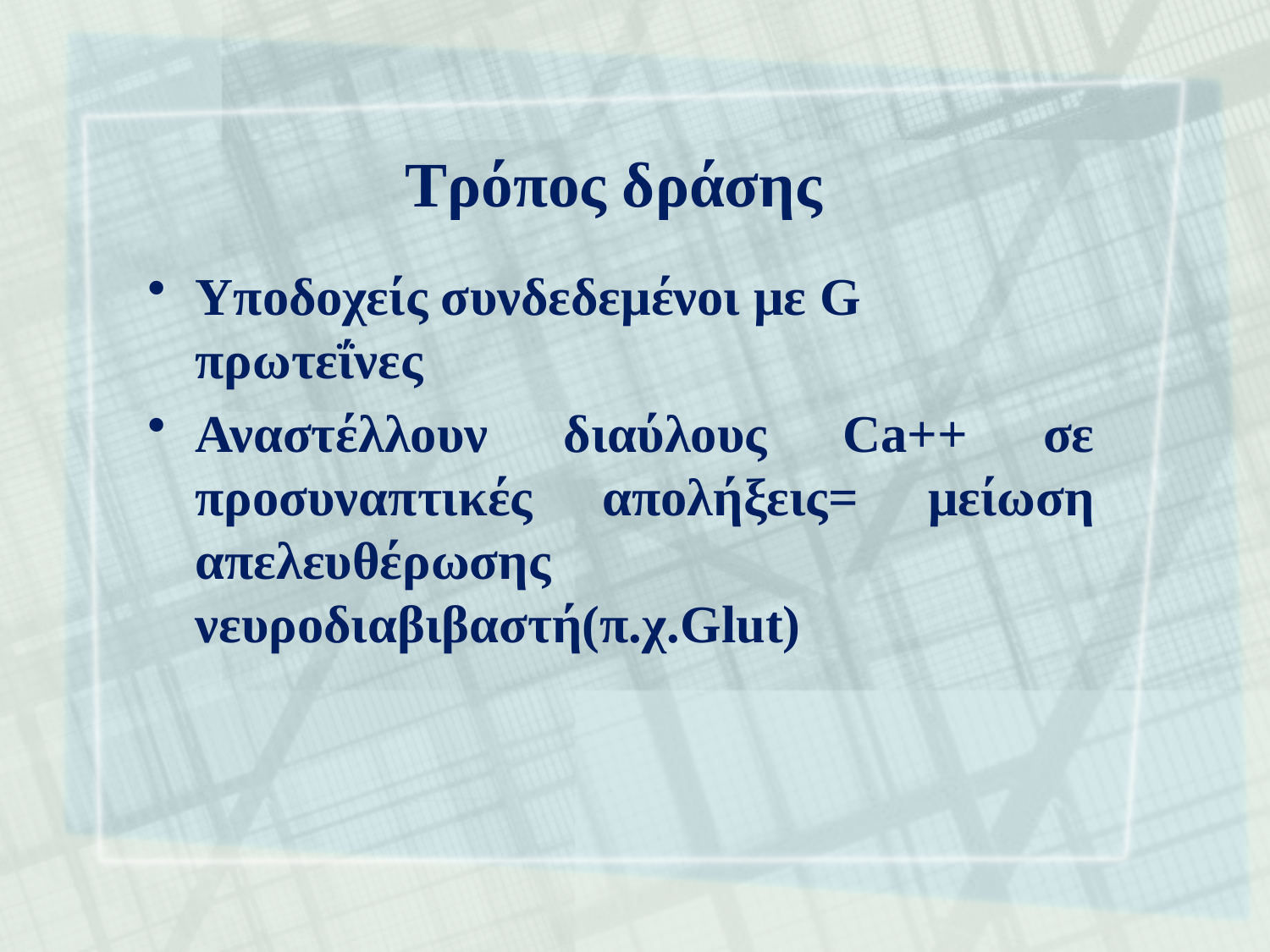

# Τρόπος δράσης
Υποδοχείς συνδεδεμένοι με G πρωτεΐνες
Αναστέλλουν διαύλους Ca++ σε προσυναπτικές απολήξεις= μείωση απελευθέρωσης νευροδιαβιβαστή(π.χ.Glut)